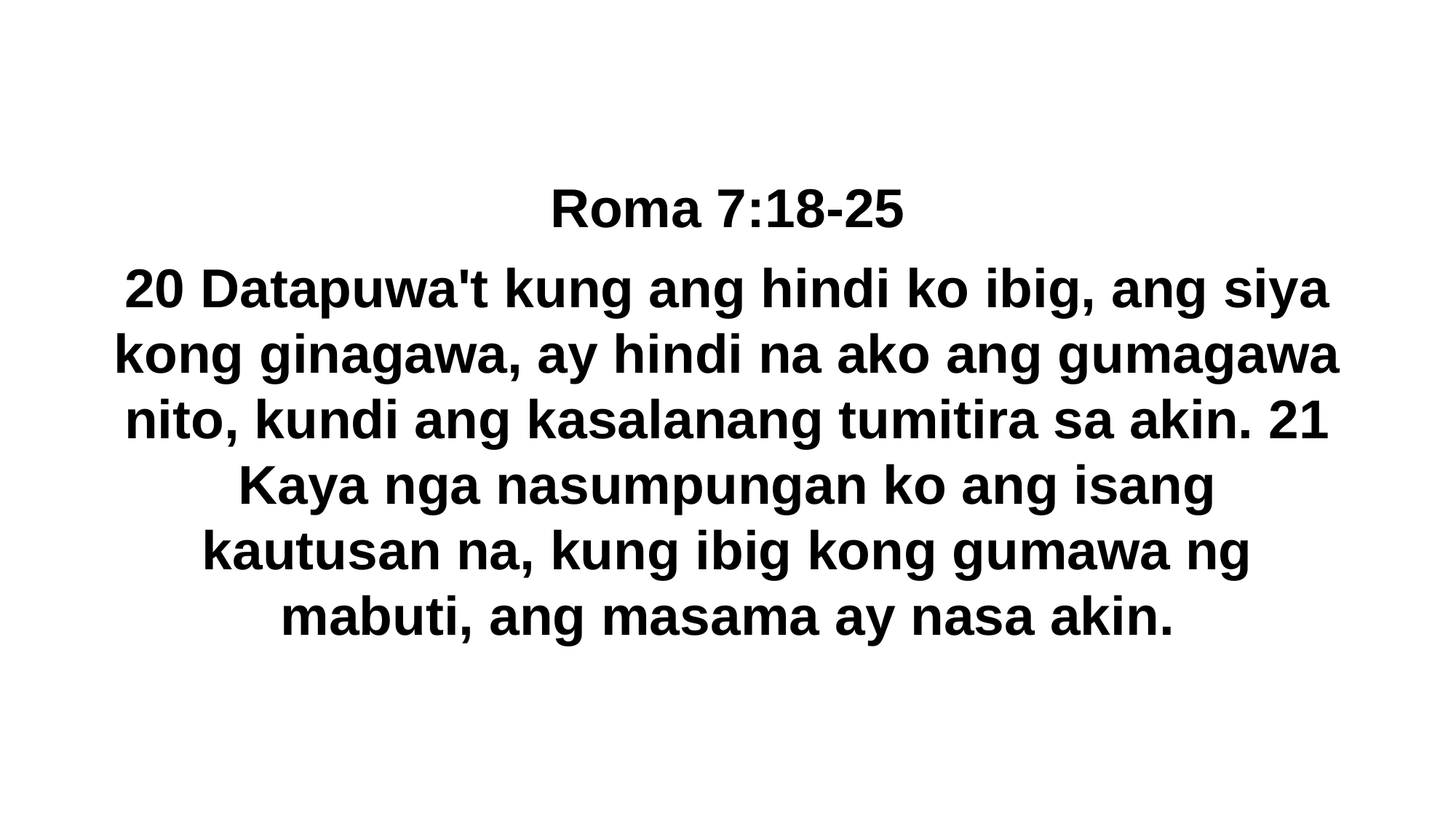

Roma 7:18-25
20 Datapuwa't kung ang hindi ko ibig, ang siya kong ginagawa, ay hindi na ako ang gumagawa nito, kundi ang kasalanang tumitira sa akin. 21 Kaya nga nasumpungan ko ang isang kautusan na, kung ibig kong gumawa ng mabuti, ang masama ay nasa akin.